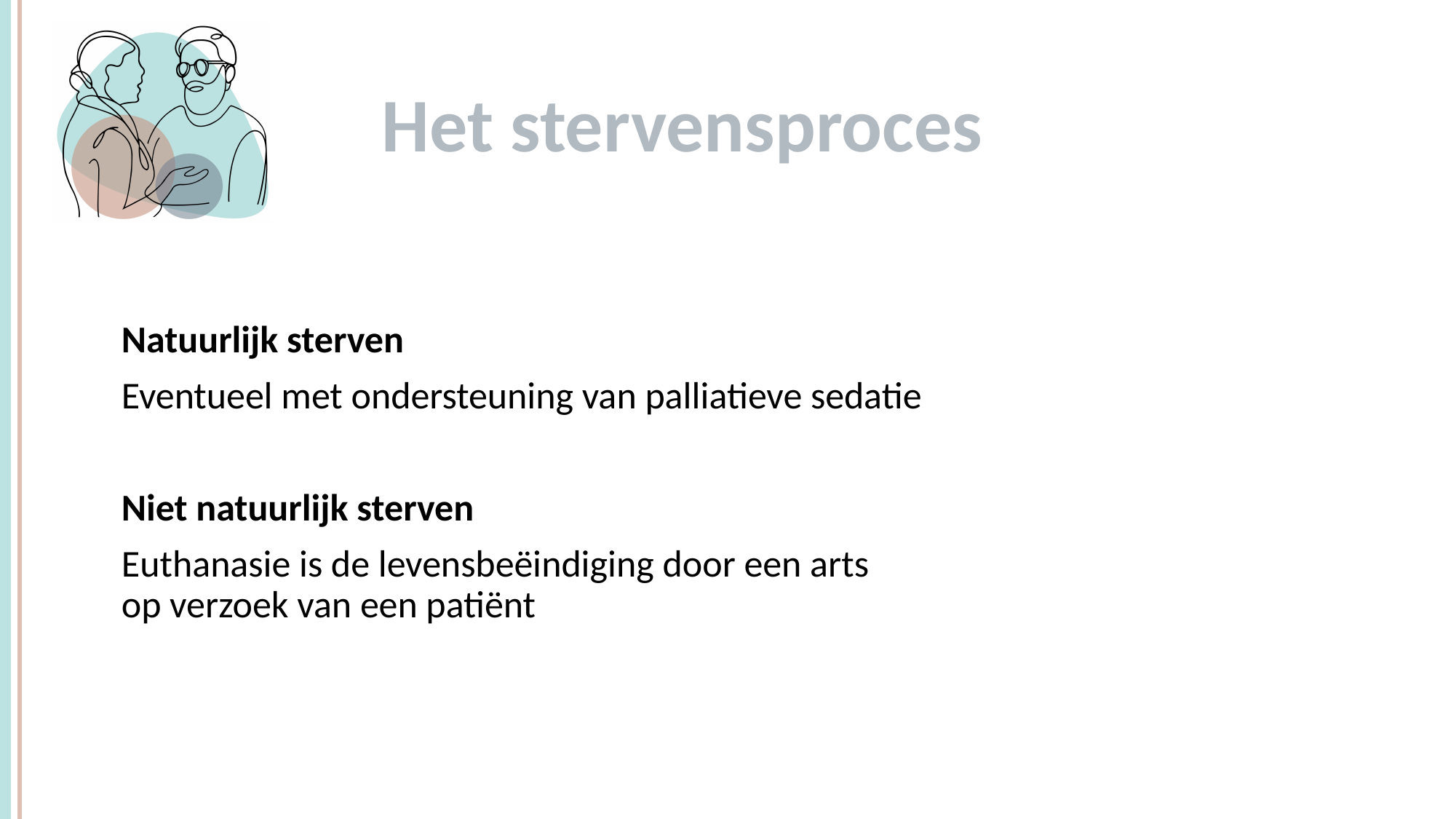

# Het stervensproces
c
Natuurlijk sterven
Eventueel met ondersteuning van palliatieve sedatie

Niet natuurlijk sterven
Euthanasie is de levensbeëindiging door een arts
op verzoek van een patiënt